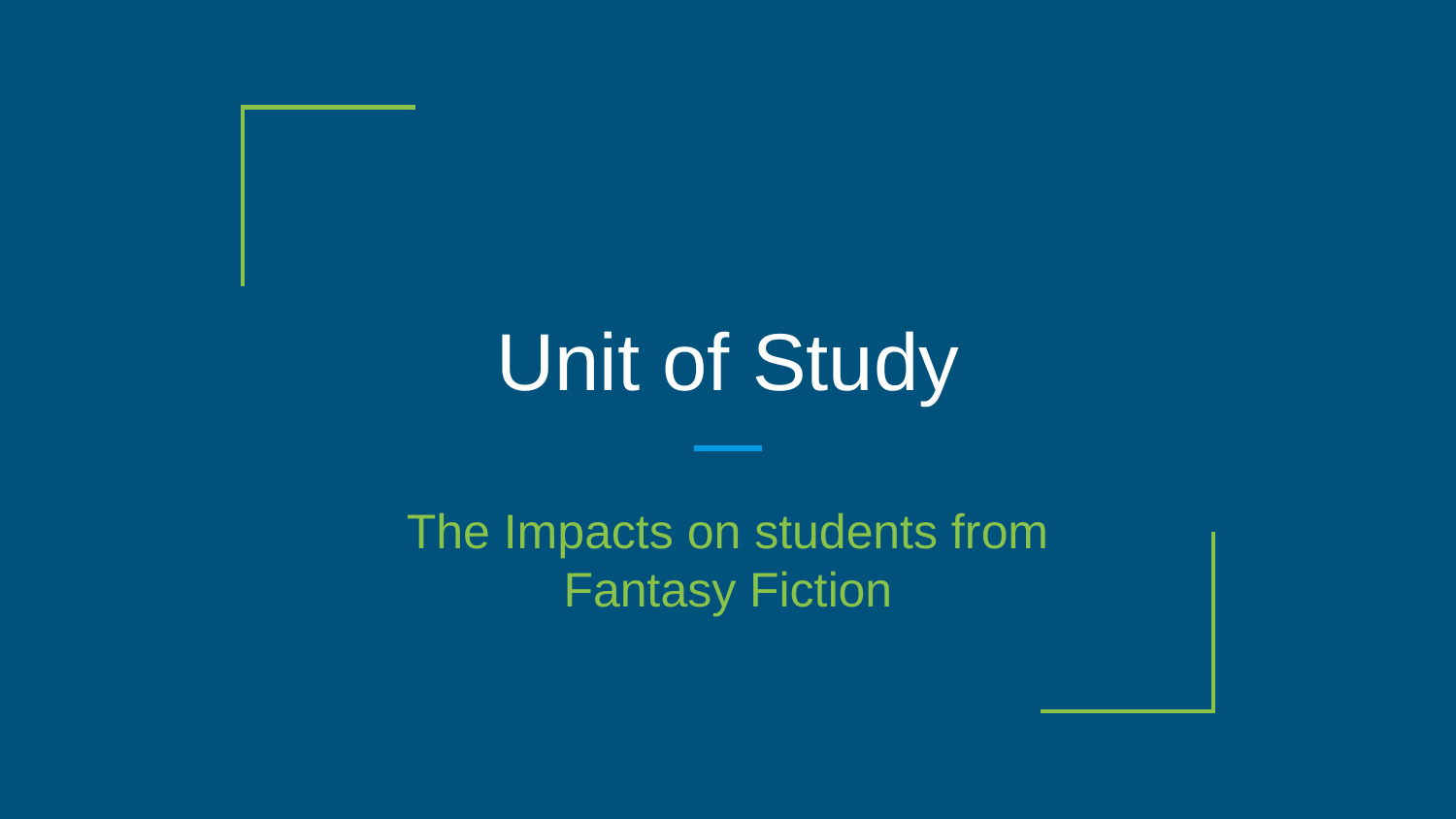

# Unit of Study
The Impacts on students from
Fantasy Fiction